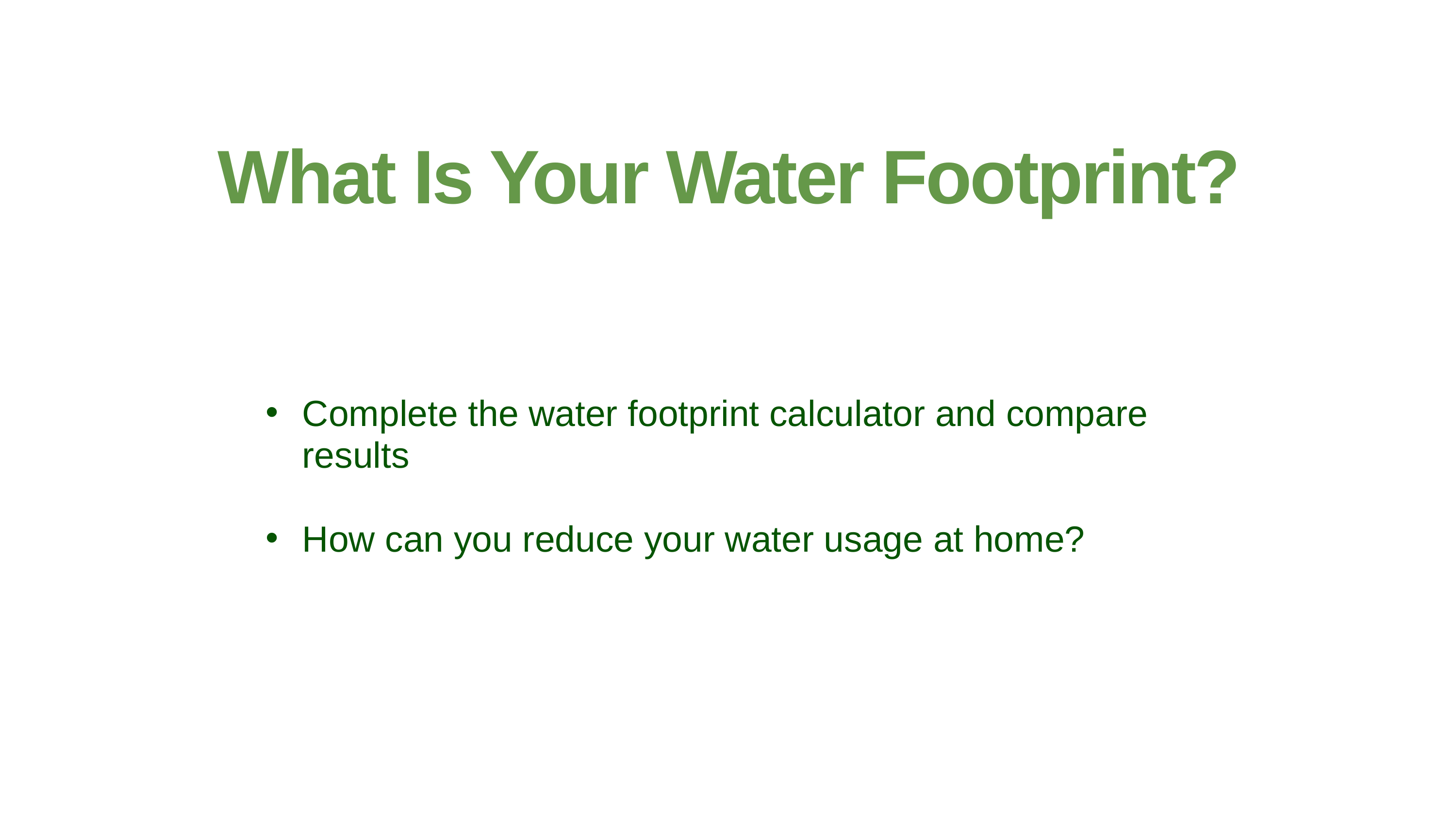

What Is Your Water Footprint?

Complete the water footprint calculator and compare results

How can you reduce your water usage at home?